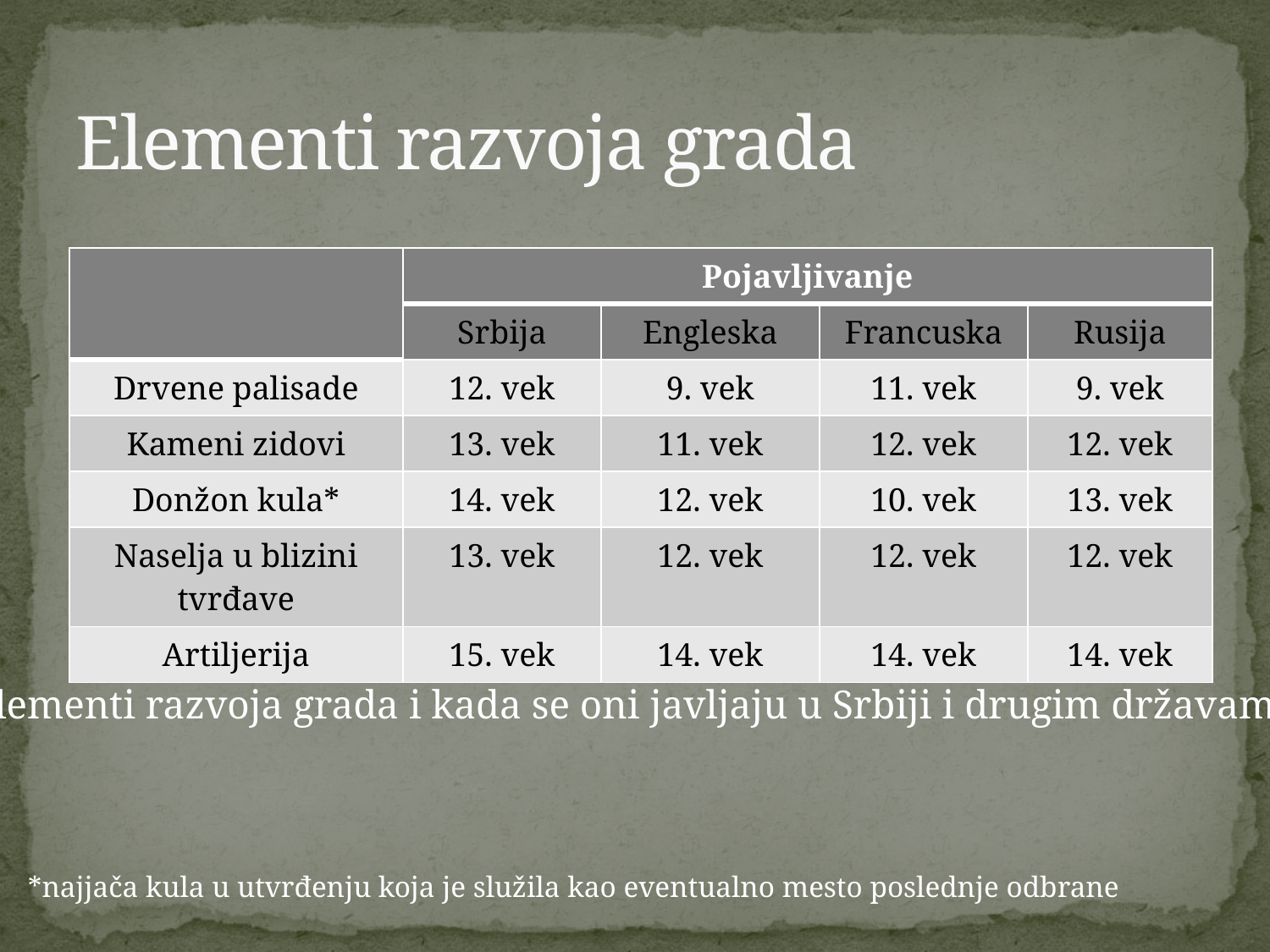

# Elementi razvoja grada
|  | Pojavljivanje |  |  |  |
| --- | --- | --- | --- | --- |
|  | Srbija | Engleska | Francuska | Rusija |
| Drvene palisade | 12. vek | 9. vek | 11. vek | 9. vek |
| Kameni zidovi | 13. vek | 11. vek | 12. vek | 12. vek |
| Donžon kula\* | 14. vek | 12. vek | 10. vek | 13. vek |
| Naselja u blizini tvrđave | 13. vek | 12. vek | 12. vek | 12. vek |
| Artiljerija | 15. vek | 14. vek | 14. vek | 14. vek |
Elementi razvoja grada i kada se oni javljaju u Srbiji i drugim državama
*najjača kula u utvrđenju koja je služila kao eventualno mesto poslednje odbrane